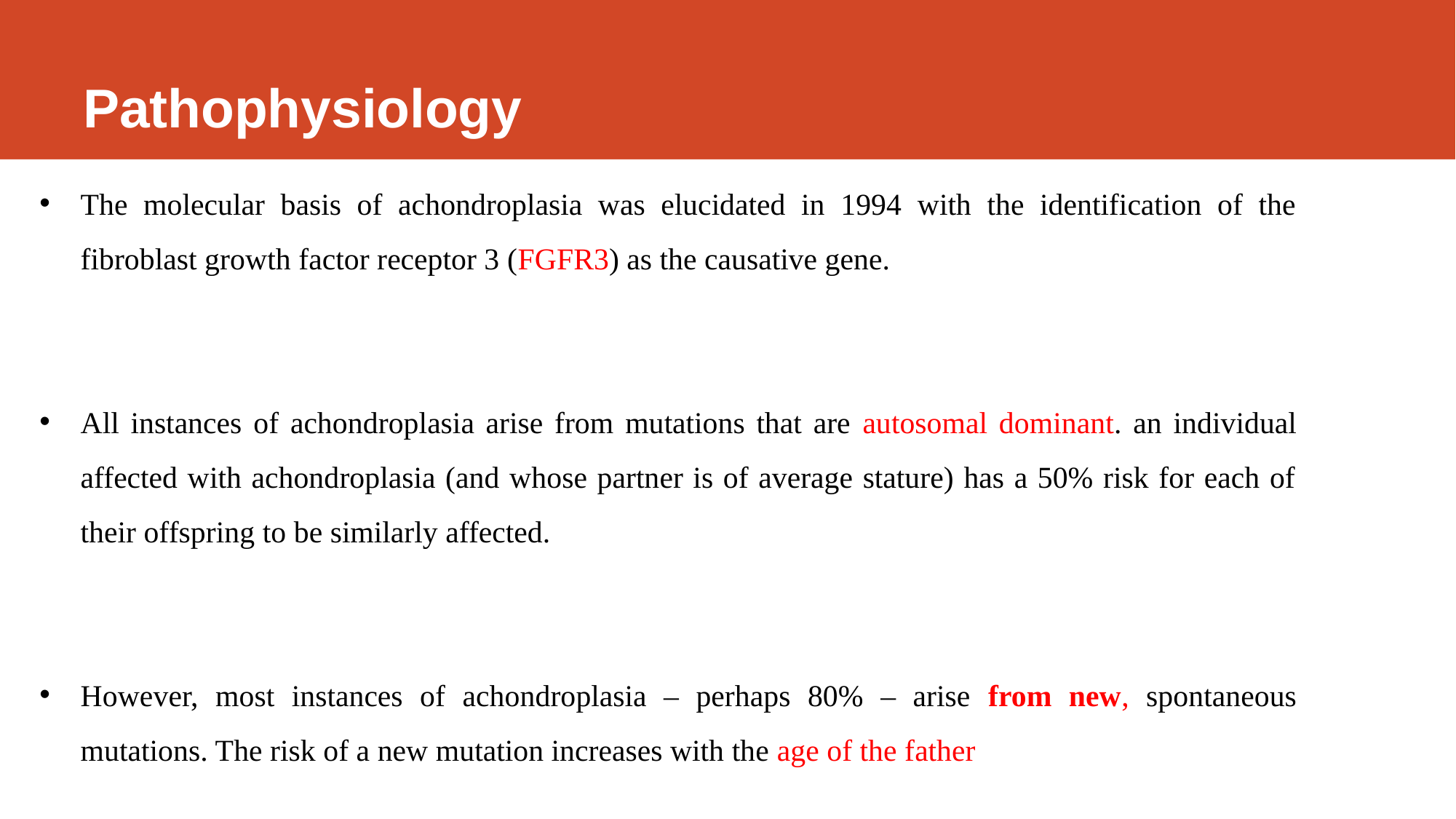

# Pathophysiology
The molecular basis of achondroplasia was elucidated in 1994 with the identification of the fibroblast growth factor receptor 3 (FGFR3) as the causative gene.

All instances of achondroplasia arise from mutations that are autosomal dominant. an individual affected with achondroplasia (and whose partner is of average stature) has a 50% risk for each of their offspring to be similarly affected.

However, most instances of achondroplasia – perhaps 80% – arise from new, spontaneous mutations. The risk of a new mutation increases with the age of the father